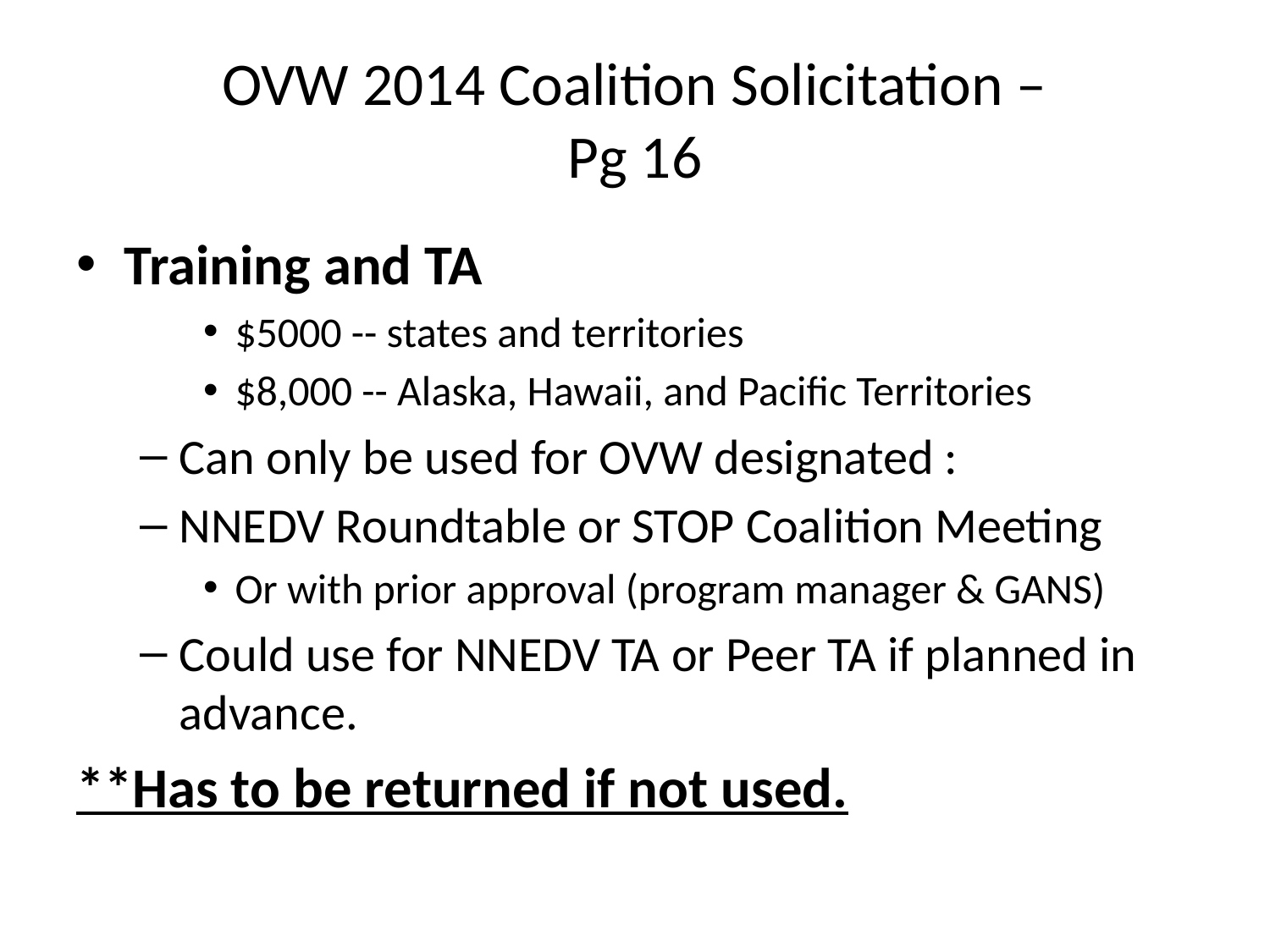

# OVW 2014 Coalition Solicitation – Pg 16
Training and TA
$5000 -- states and territories
$8,000 -- Alaska, Hawaii, and Pacific Territories
Can only be used for OVW designated :
NNEDV Roundtable or STOP Coalition Meeting
Or with prior approval (program manager & GANS)
Could use for NNEDV TA or Peer TA if planned in advance.
**Has to be returned if not used.